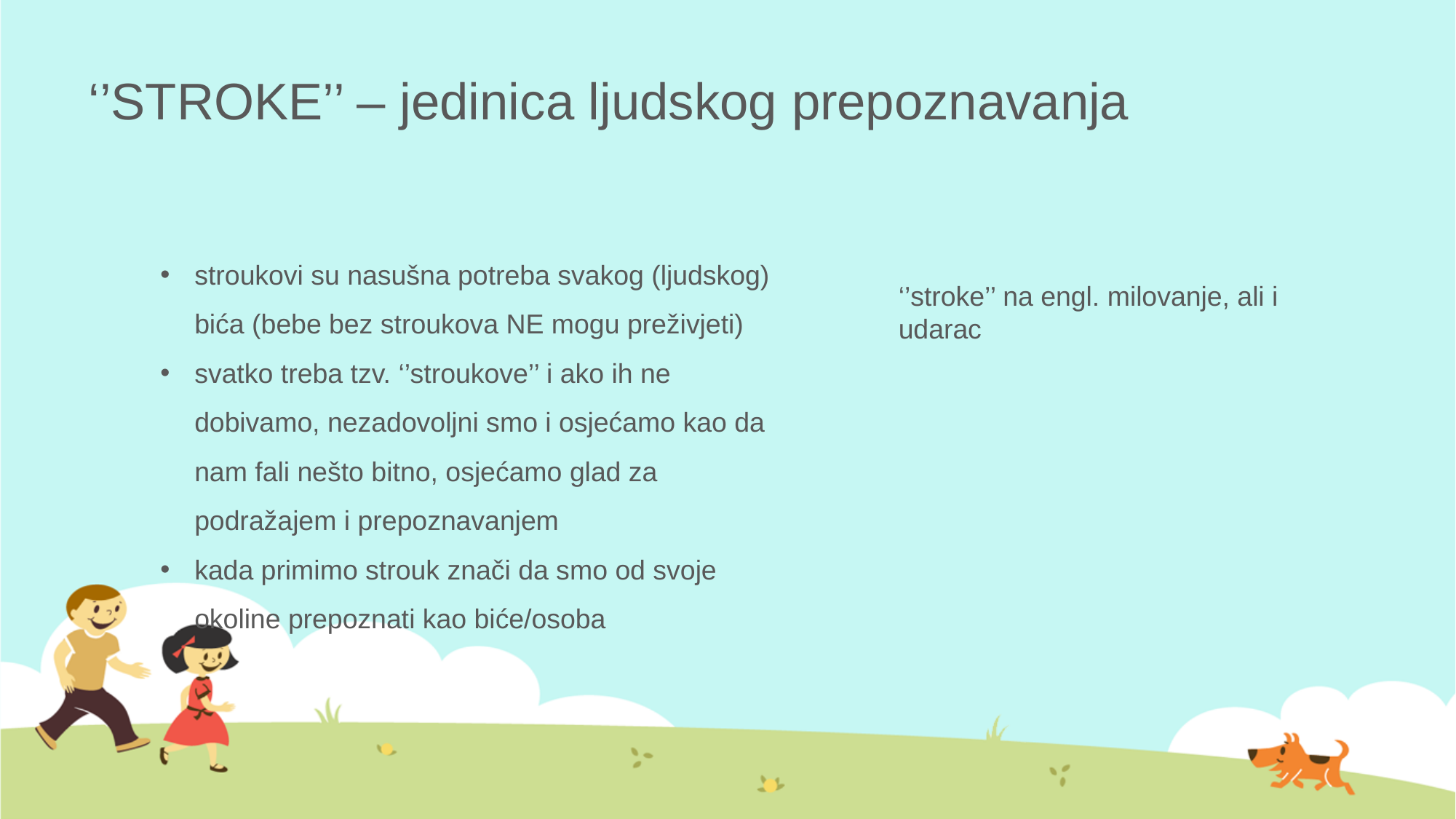

# ‘’STROKE’’ – jedinica ljudskog prepoznavanja
stroukovi su nasušna potreba svakog (ljudskog) bića (bebe bez stroukova NE mogu preživjeti)
svatko treba tzv. ‘’stroukove’’ i ako ih ne dobivamo, nezadovoljni smo i osjećamo kao da nam fali nešto bitno, osjećamo glad za podražajem i prepoznavanjem
kada primimo strouk znači da smo od svoje okoline prepoznati kao biće/osoba

‘’stroke’’ na engl. milovanje, ali i udarac